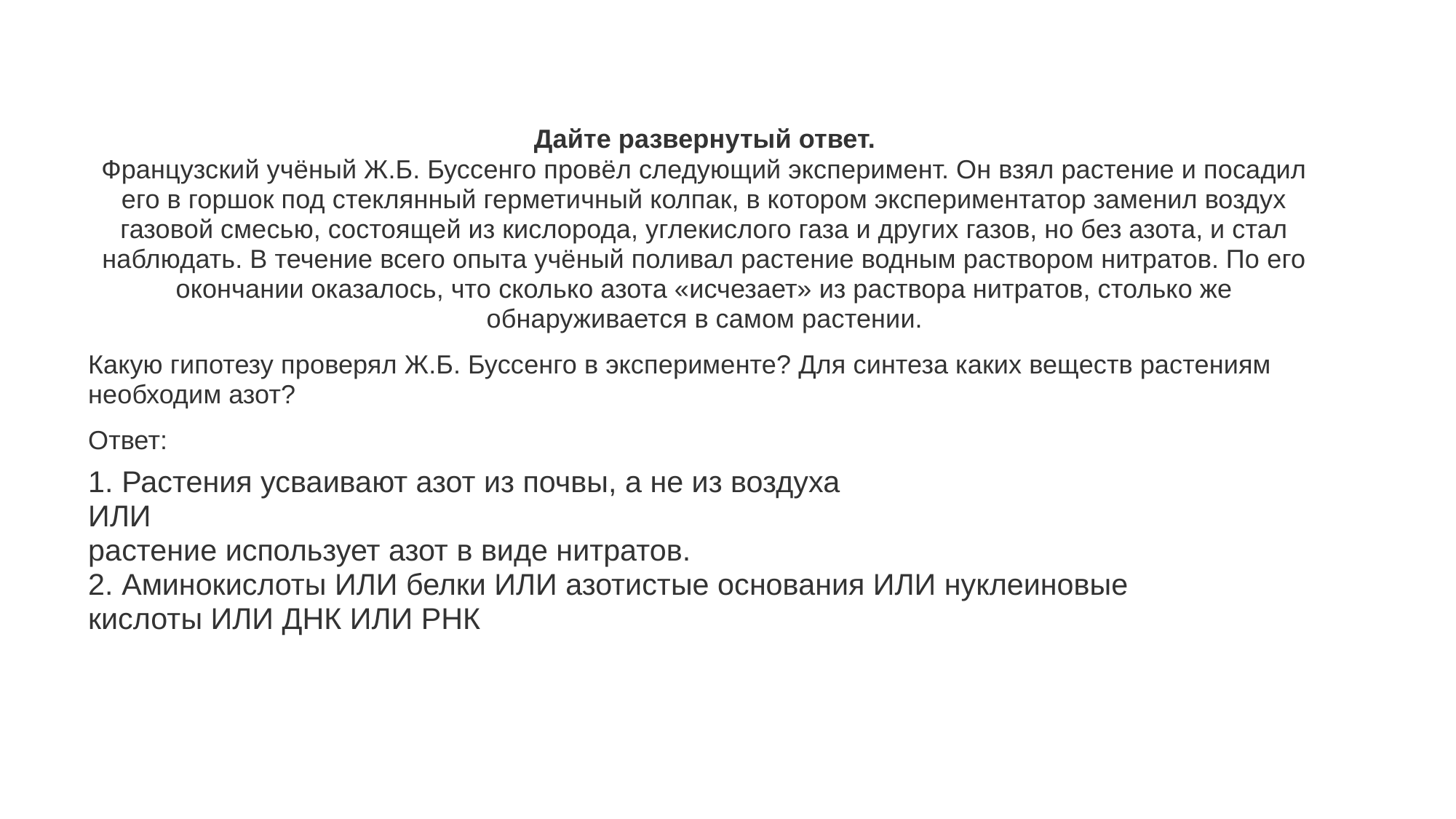

#
Дайте развернутый ответ.
Французский учёный Ж.Б. Буссенго провёл следующий эксперимент. Он взял растение и посадил его в горшок под стеклянный герметичный колпак, в котором экспериментатор заменил воздух газовой смесью, состоящей из кислорода, углекислого газа и других газов, но без азота, и стал наблюдать. В течение всего опыта учёный поливал растение водным раствором нитратов. По его окончании оказалось, что сколько азота «исчезает» из раствора нитратов, столько же обнаруживается в самом растении.
Какую гипотезу проверял Ж.Б. Буссенго в эксперименте? Для синтеза каких веществ растениям необходим азот?
Ответ:
1. Растения усваивают азот из почвы, а не из воздуха
ИЛИ
растение использует азот в виде нитратов.
2. Аминокислоты ИЛИ белки ИЛИ азотистые основания ИЛИ нуклеиновые кислоты ИЛИ ДНК ИЛИ РНК